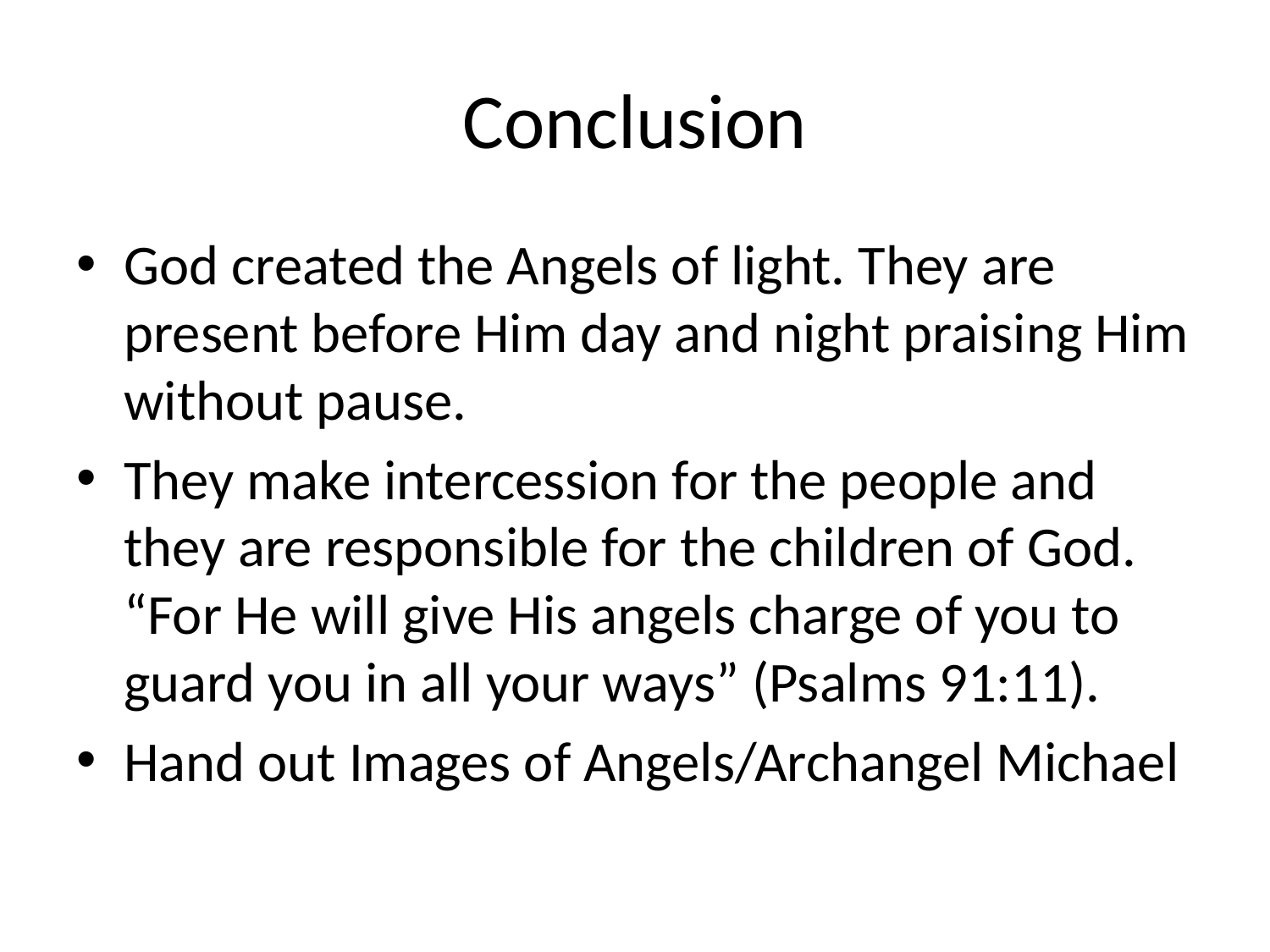

# Conclusion
God created the Angels of light. They are present before Him day and night praising Him without pause.
They make intercession for the people and they are responsible for the children of God. “For He will give His angels charge of you to guard you in all your ways” (Psalms 91:11).
Hand out Images of Angels/Archangel Michael